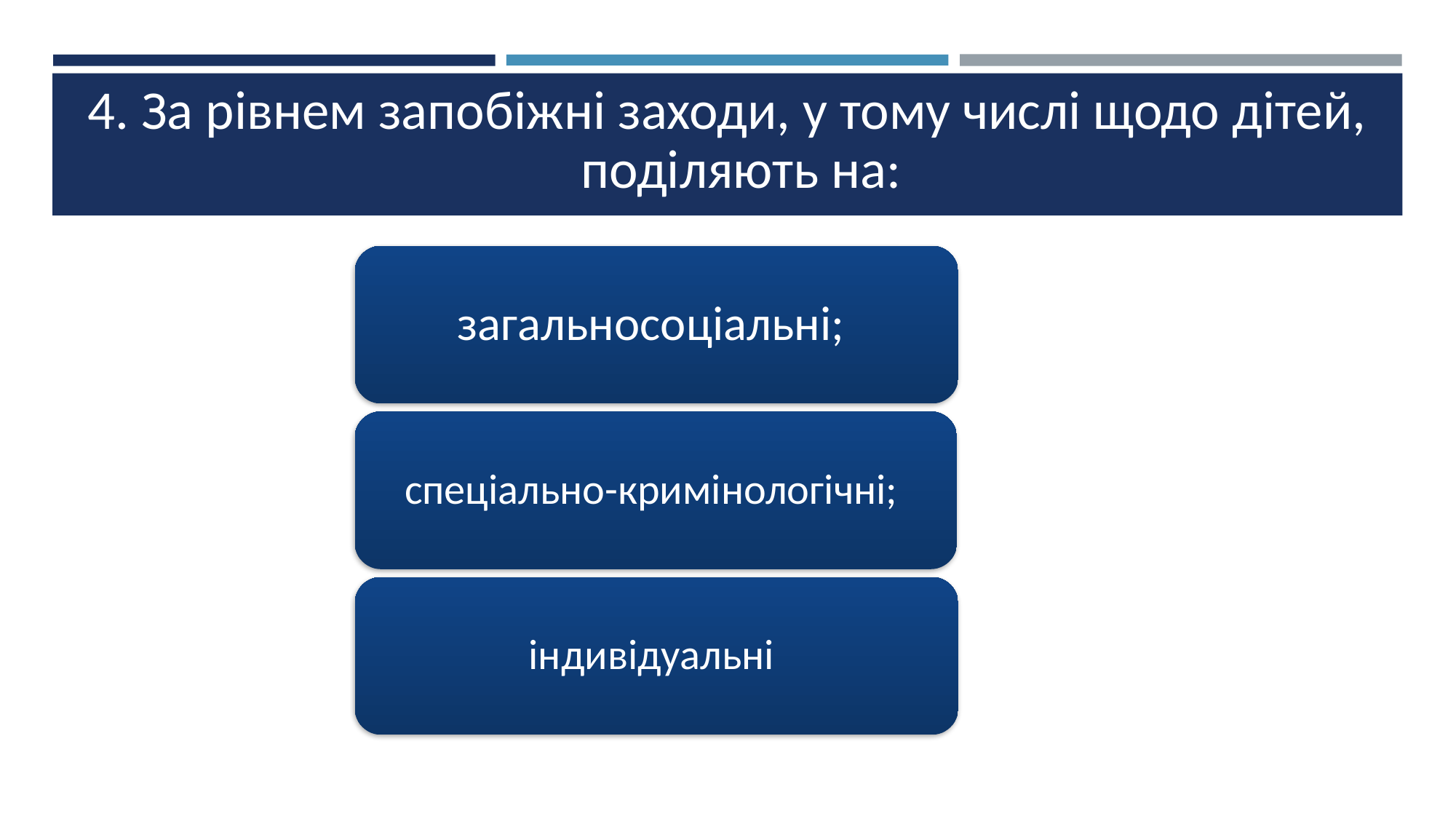

4. За рівнем запобіжні заходи, у тому числі щодо дітей, поділяють на:

#
загальносоціальні;
спеціально-кримінологічні;
індивідуальні